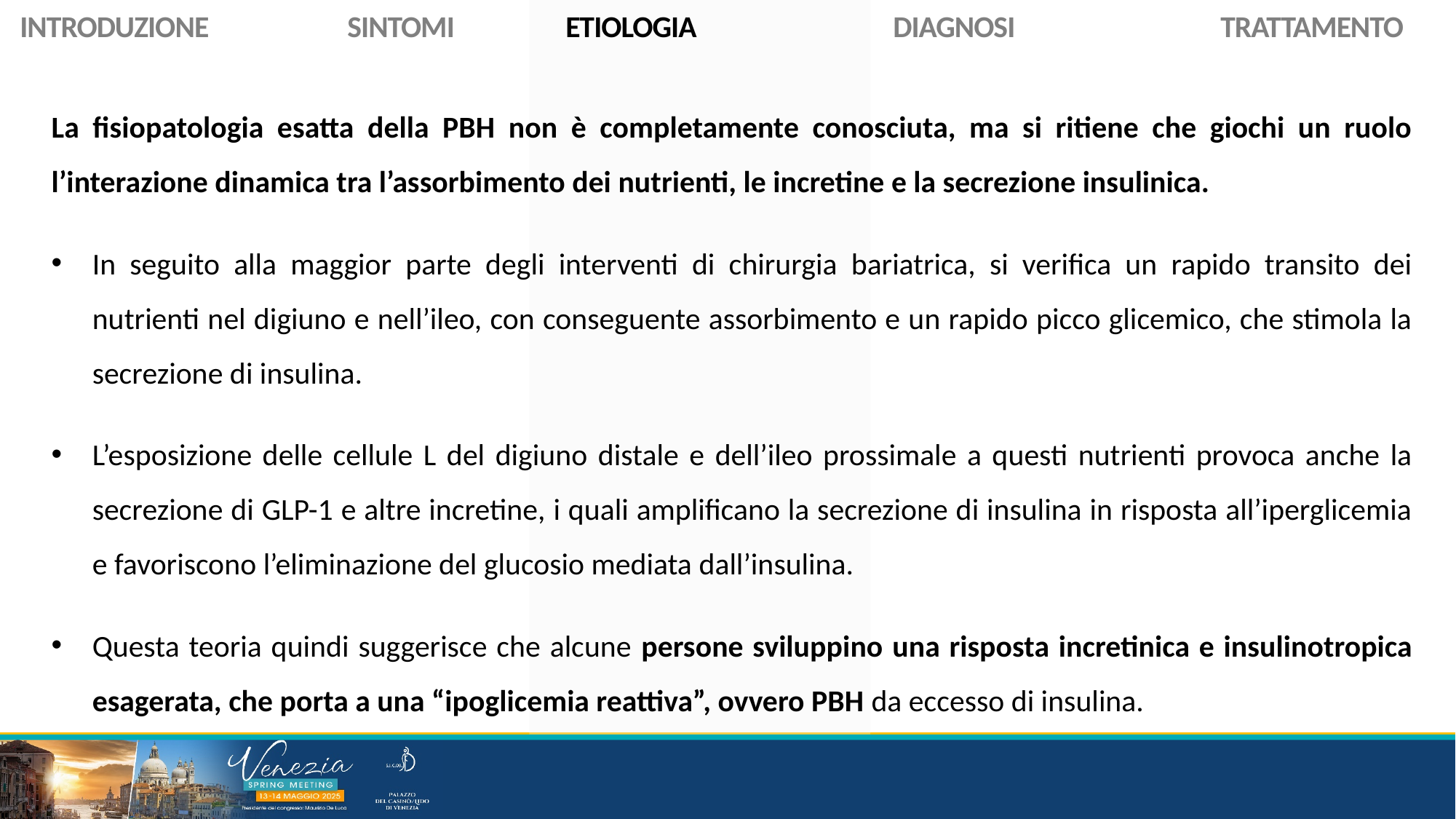

INTRODUZIONE		SINTOMI		ETIOLOGIA		DIAGNOSI		TRATTAMENTO
La fisiopatologia esatta della PBH non è completamente conosciuta, ma si ritiene che giochi un ruolo l’interazione dinamica tra l’assorbimento dei nutrienti, le incretine e la secrezione insulinica.

In seguito alla maggior parte degli interventi di chirurgia bariatrica, si verifica un rapido transito dei nutrienti nel digiuno e nell’ileo, con conseguente assorbimento e un rapido picco glicemico, che stimola la secrezione di insulina.

L’esposizione delle cellule L del digiuno distale e dell’ileo prossimale a questi nutrienti provoca anche la secrezione di GLP-1 e altre incretine, i quali amplificano la secrezione di insulina in risposta all’iperglicemia e favoriscono l’eliminazione del glucosio mediata dall’insulina.

Questa teoria quindi suggerisce che alcune persone sviluppino una risposta incretinica e insulinotropica esagerata, che porta a una “ipoglicemia reattiva”, ovvero PBH da eccesso di insulina.